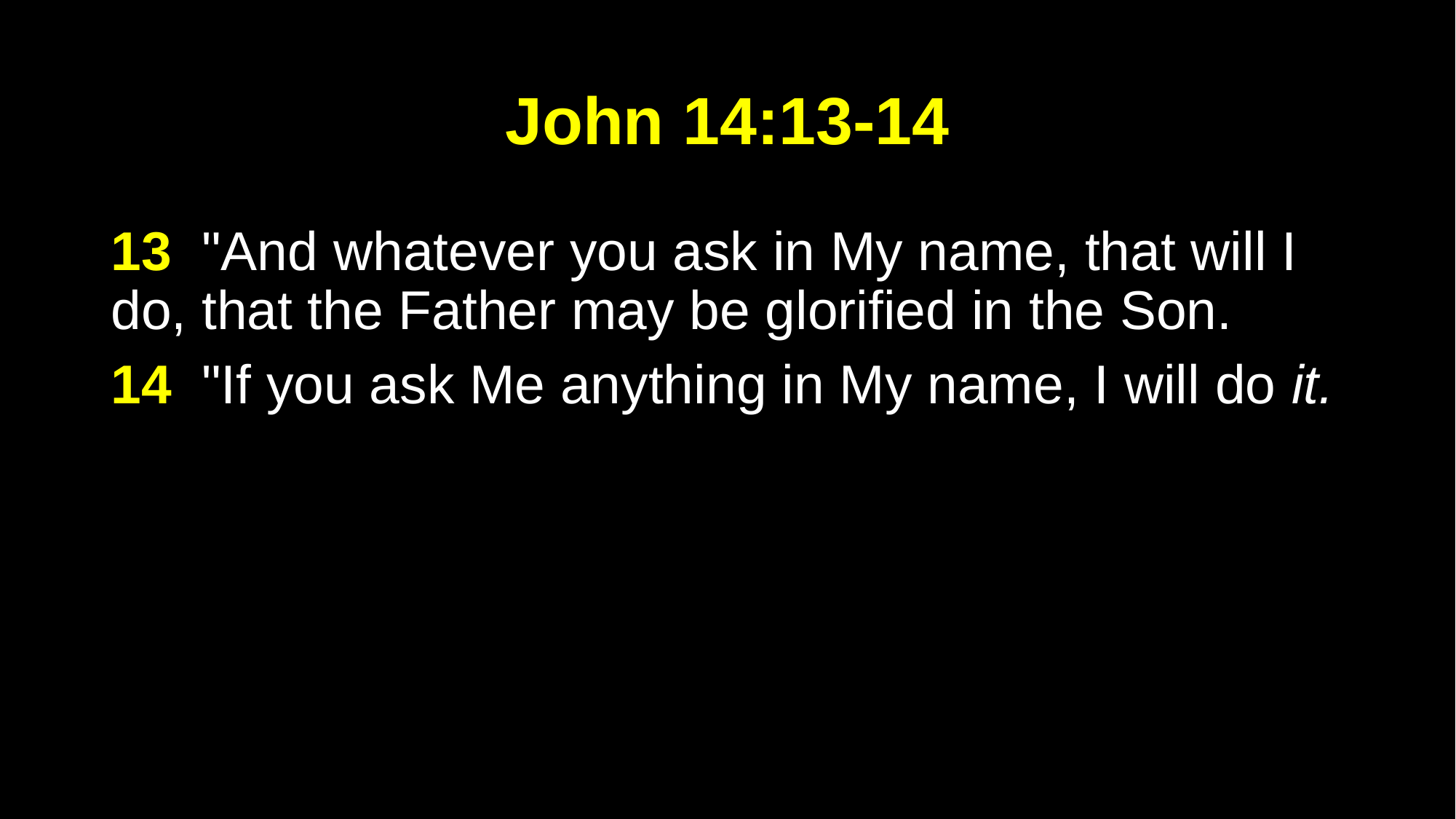

# John 14:13-14
13  "And whatever you ask in My name, that will I do, that the Father may be glorified in the Son.
14  "If you ask Me anything in My name, I will do it.